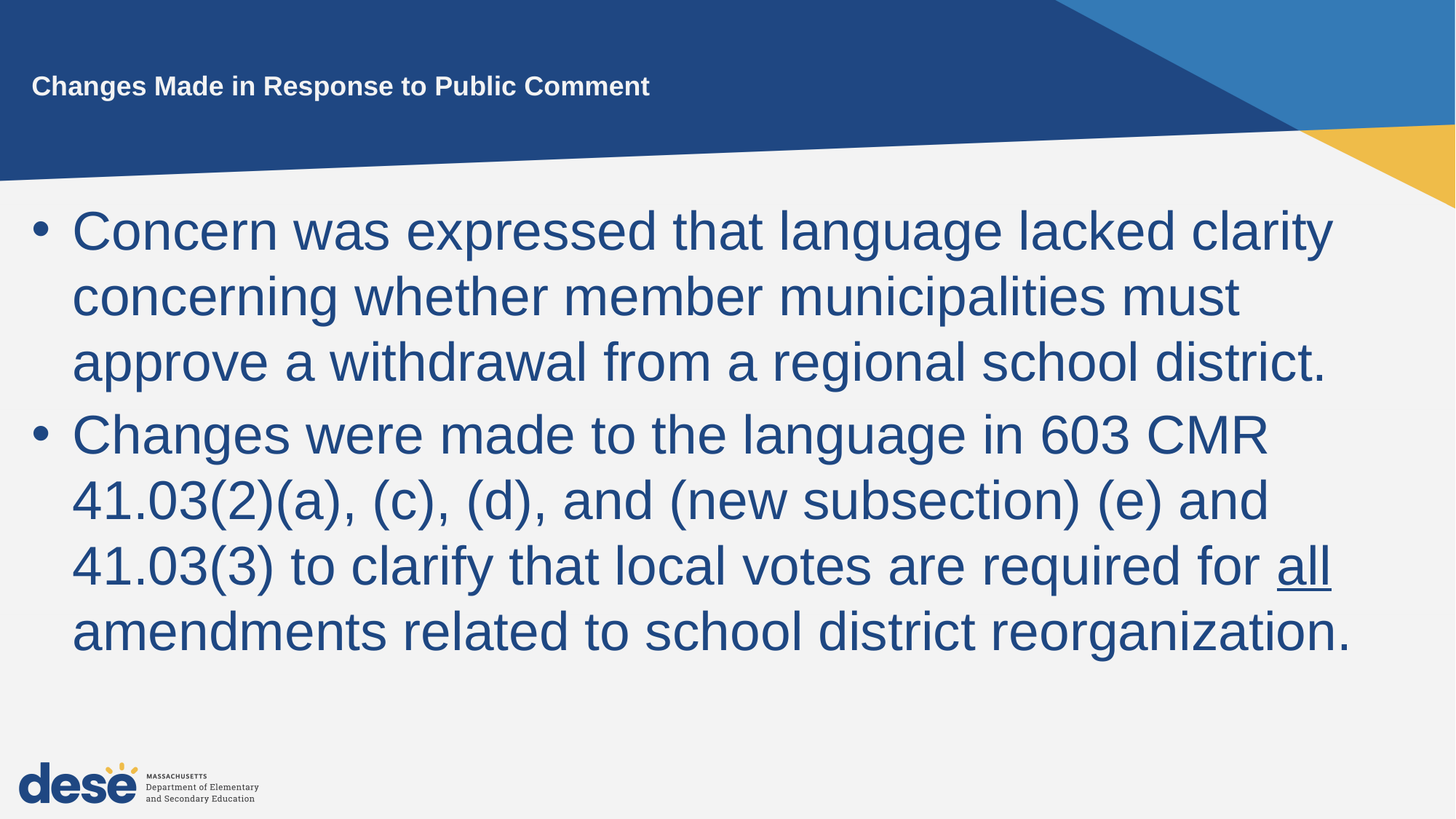

# Changes Made in Response to Public Comment
Concern was expressed that language lacked clarity concerning whether member municipalities must approve a withdrawal from a regional school district.
Changes were made to the language in 603 CMR 41.03(2)(a), (c), (d), and (new subsection) (e) and 41.03(3) to clarify that local votes are required for all amendments related to school district reorganization.